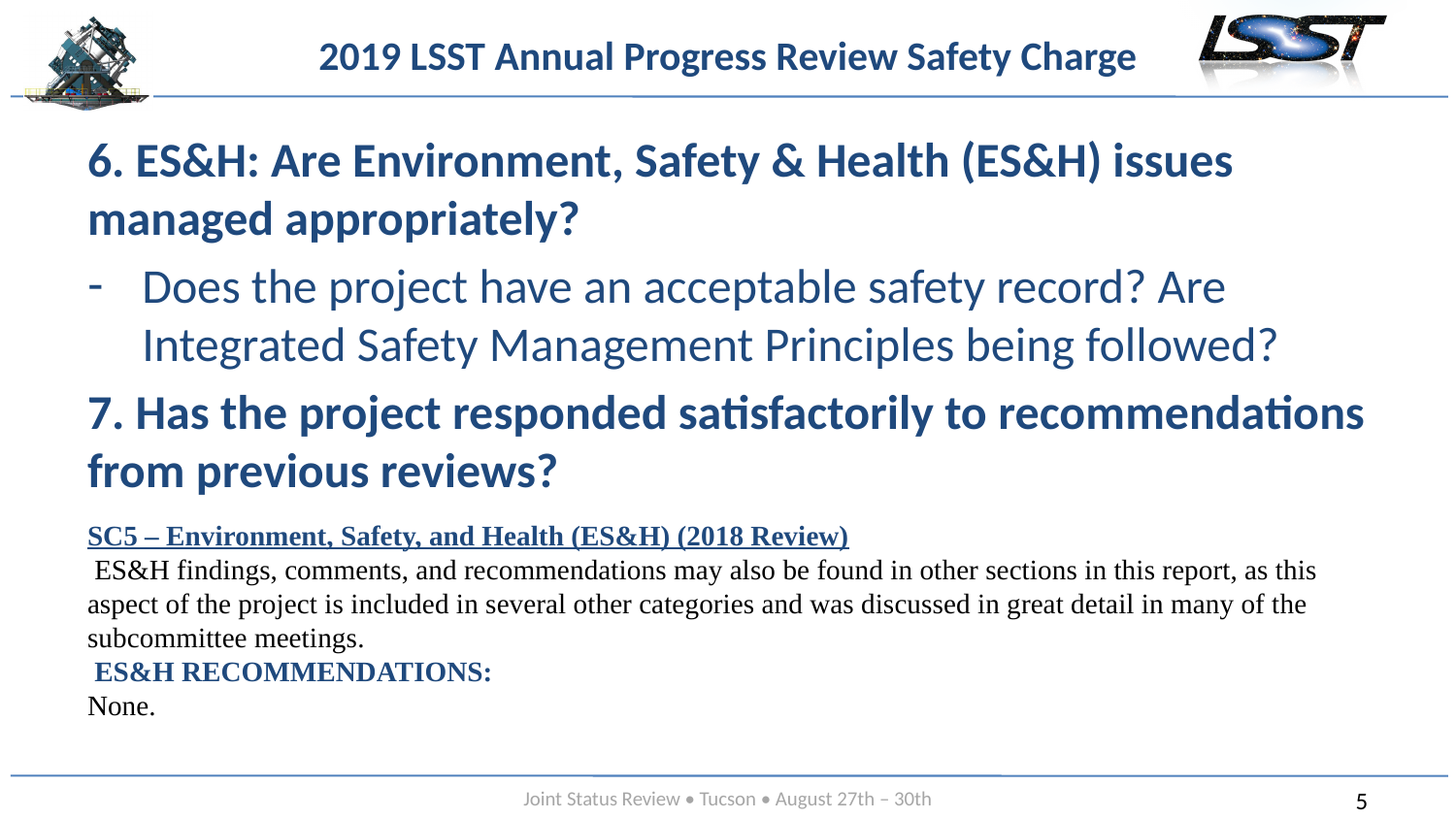

# 2019 LSST Annual Progress Review Safety Charge
6. ES&H: Are Environment, Safety & Health (ES&H) issues managed appropriately?
Does the project have an acceptable safety record? Are Integrated Safety Management Principles being followed?
7. Has the project responded satisfactorily to recommendations from previous reviews?
SC5 – Environment, Safety, and Health (ES&H) (2018 Review)
 ES&H findings, comments, and recommendations may also be found in other sections in this report, as this aspect of the project is included in several other categories and was discussed in great detail in many of the subcommittee meetings.
 ES&H RECOMMENDATIONS:
None.